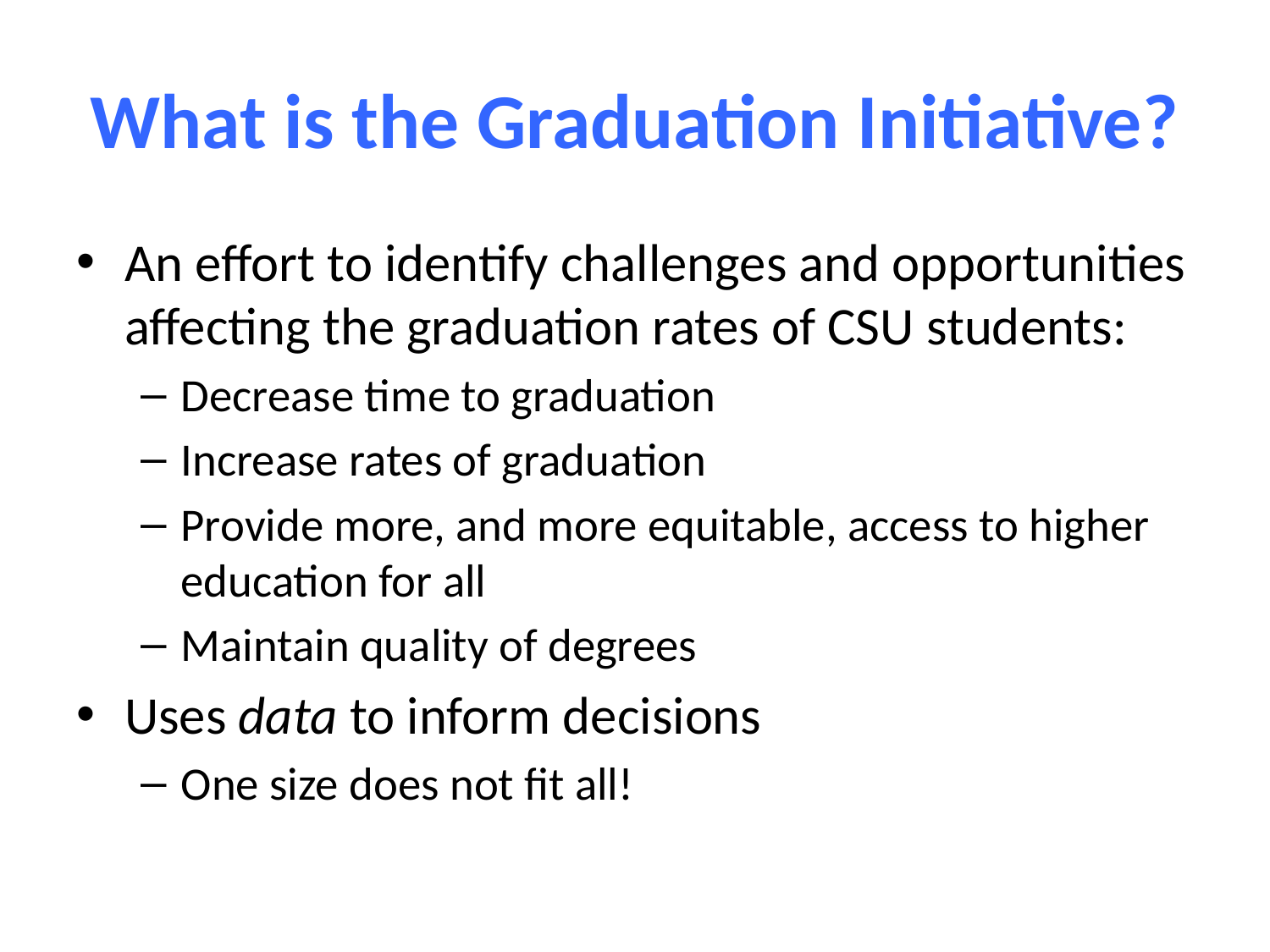

# What is the Graduation Initiative?
An effort to identify challenges and opportunities affecting the graduation rates of CSU students:
Decrease time to graduation
Increase rates of graduation
Provide more, and more equitable, access to higher education for all
Maintain quality of degrees
Uses data to inform decisions
One size does not fit all!